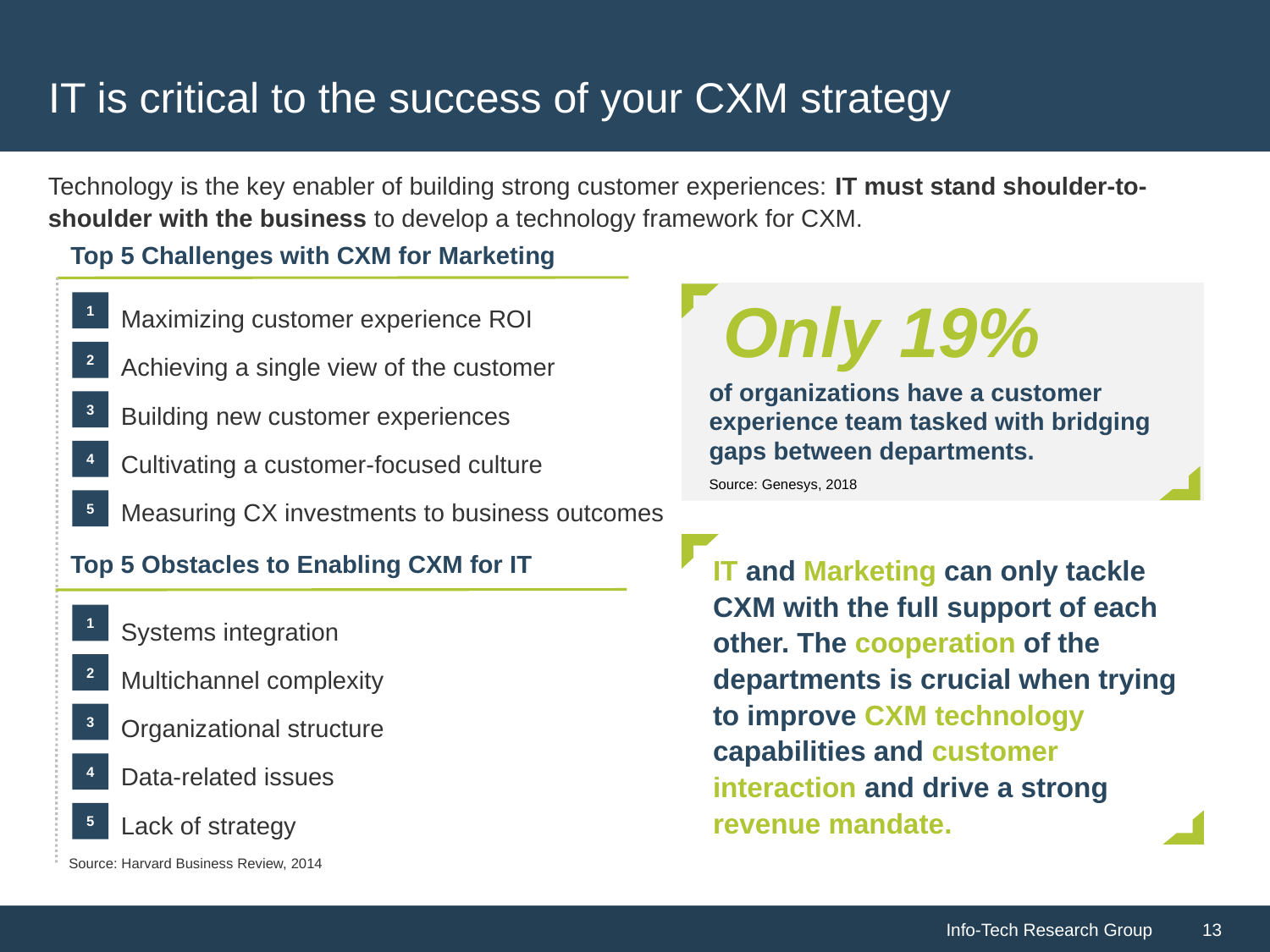

# IT is critical to the success of your CXM strategy
Technology is the key enabler of building strong customer experiences: IT must stand shoulder-to-shoulder with the business to develop a technology framework for CXM.
Top 5 Challenges with CXM for Marketing
Source: Harvard Business Review, 2014
Maximizing customer experience ROI
Achieving a single view of the customer
Building new customer experiences
Cultivating a customer-focused culture
Measuring CX investments to business outcomes
1
2
3
4
5
Only 19%

of organizations have a customer experience team tasked with bridging gaps between departments.
Source: Genesys, 2018

Top 5 Obstacles to Enabling CXM for IT
IT and Marketing can only tackle CXM with the full support of each other. The cooperation of the departments is crucial when trying to improve CXM technology capabilities and customer interaction and drive a strong revenue mandate.
Systems integration
Multichannel complexity
Organizational structure
Data-related issues
Lack of strategy
1
2
3
4
5